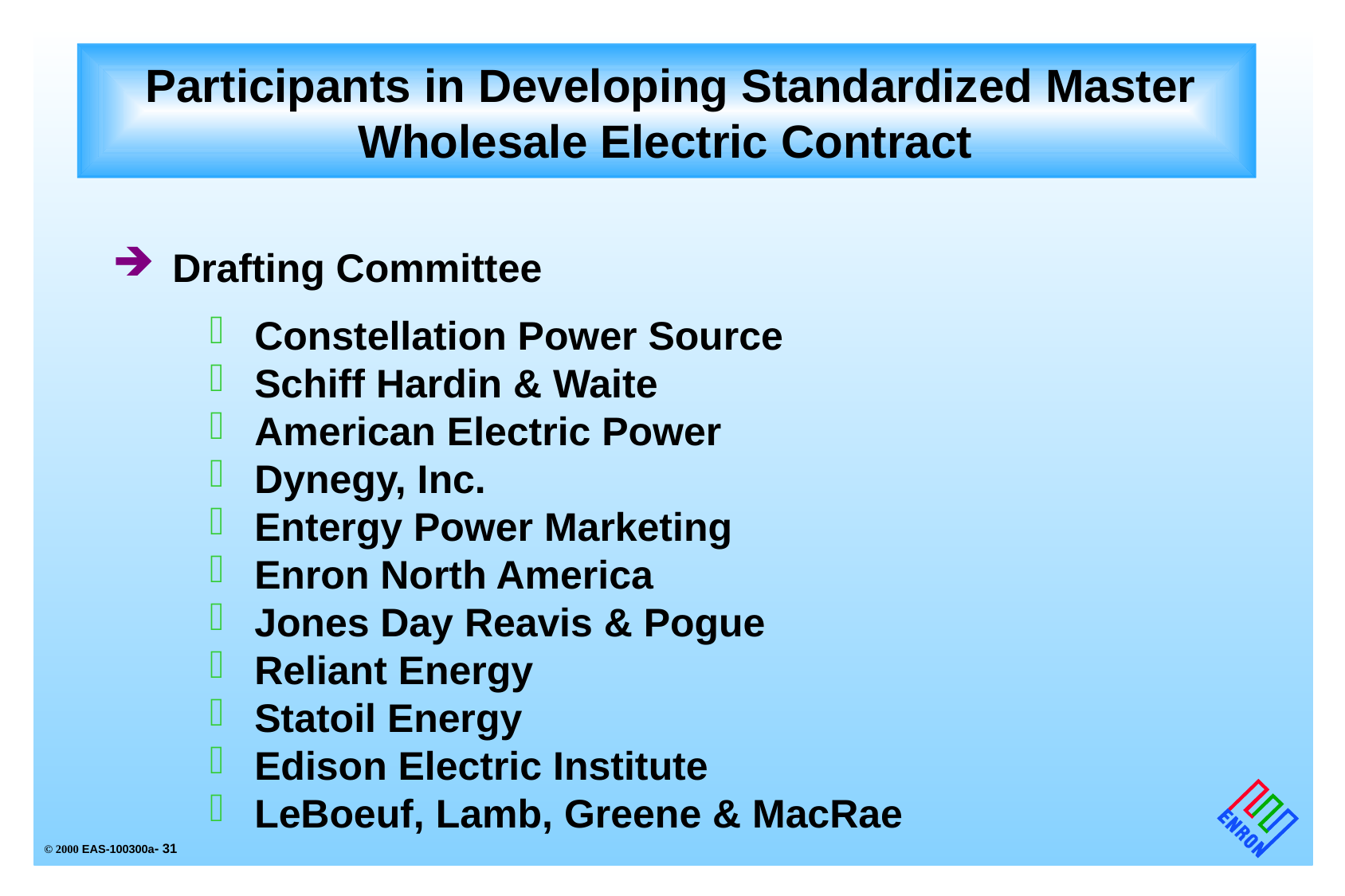

# Participants in Developing Standardized Master Wholesale Electric Contract

Drafting Committee
Constellation Power Source
Schiff Hardin & Waite
American Electric Power
Dynegy, Inc.
Entergy Power Marketing
Enron North America
Jones Day Reavis & Pogue
Reliant Energy
Statoil Energy
Edison Electric Institute
LeBoeuf, Lamb, Greene & MacRae